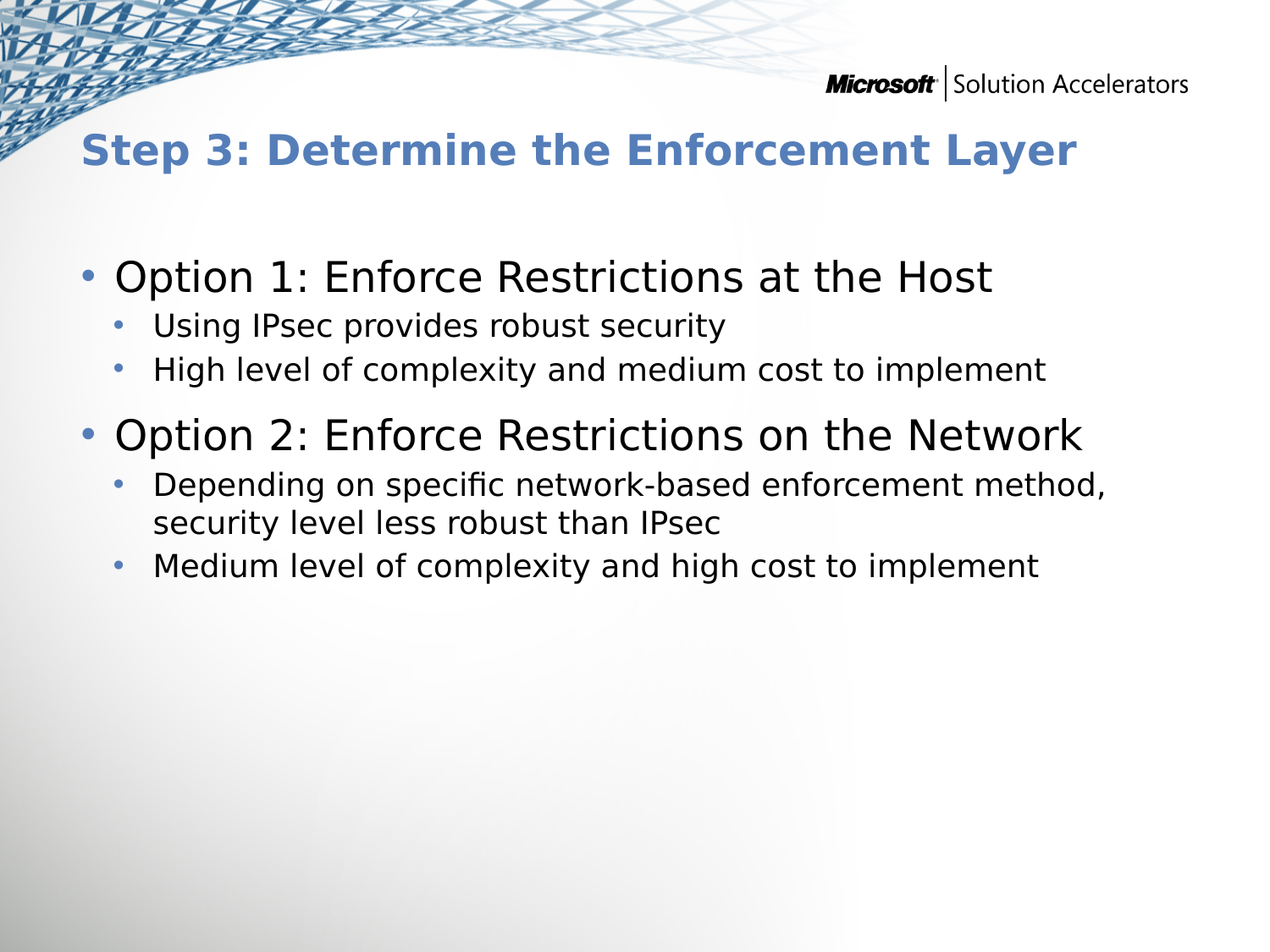

# Step 3: Determine the Enforcement Layer
Option 1: Enforce Restrictions at the Host
Using IPsec provides robust security
High level of complexity and medium cost to implement
Option 2: Enforce Restrictions on the Network
Depending on specific network-based enforcement method, security level less robust than IPsec
Medium level of complexity and high cost to implement